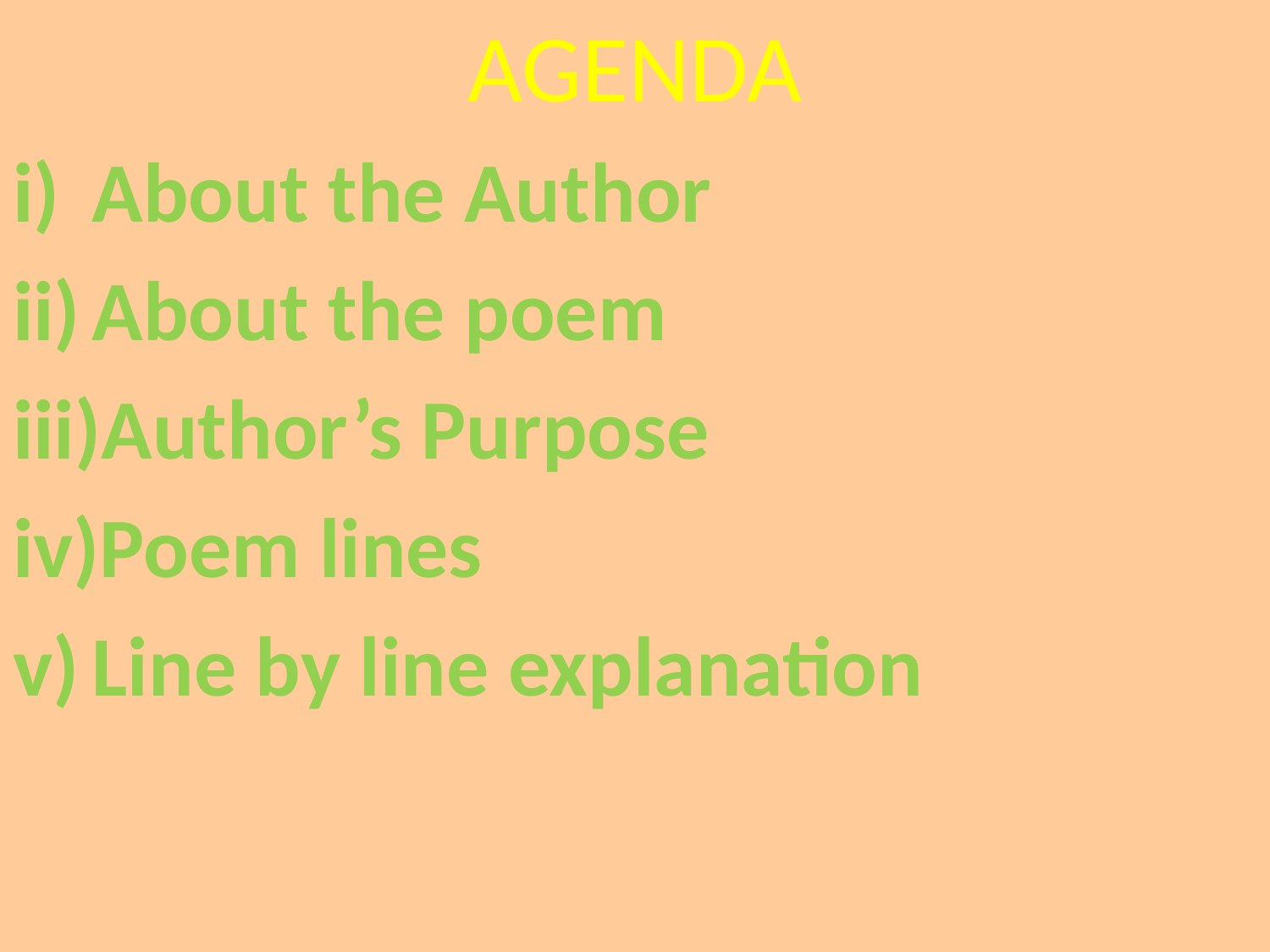

AGENDA
About the Author
About the poem
Author’s Purpose
Poem lines
Line by line explanation